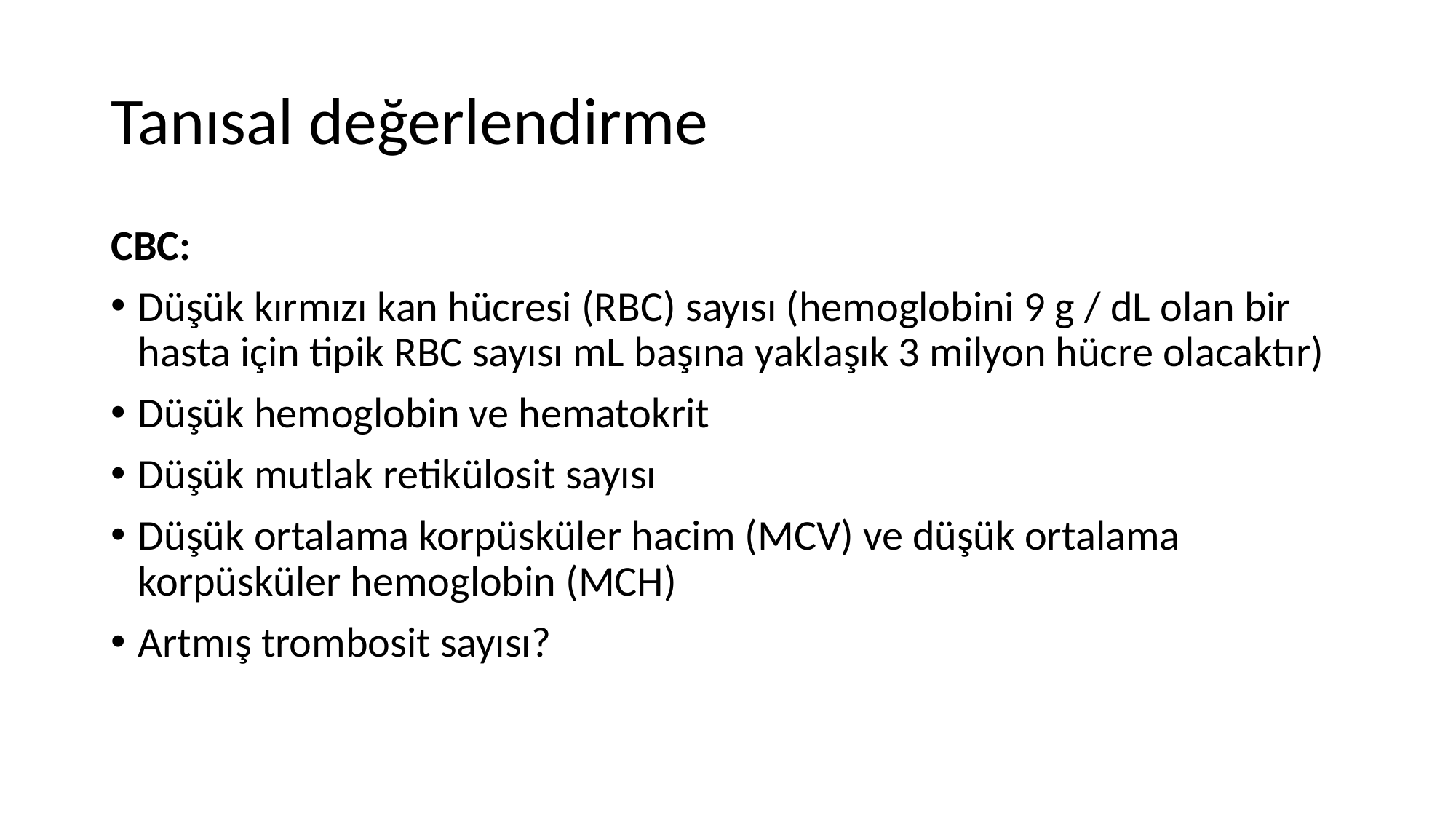

# Tanısal değerlendirme
CBC:
Düşük kırmızı kan hücresi (RBC) sayısı (hemoglobini 9 g / dL olan bir hasta için tipik RBC sayısı mL başına yaklaşık 3 milyon hücre olacaktır)
Düşük hemoglobin ve hematokrit
Düşük mutlak retikülosit sayısı
Düşük ortalama korpüsküler hacim (MCV) ve düşük ortalama korpüsküler hemoglobin (MCH)
Artmış trombosit sayısı?